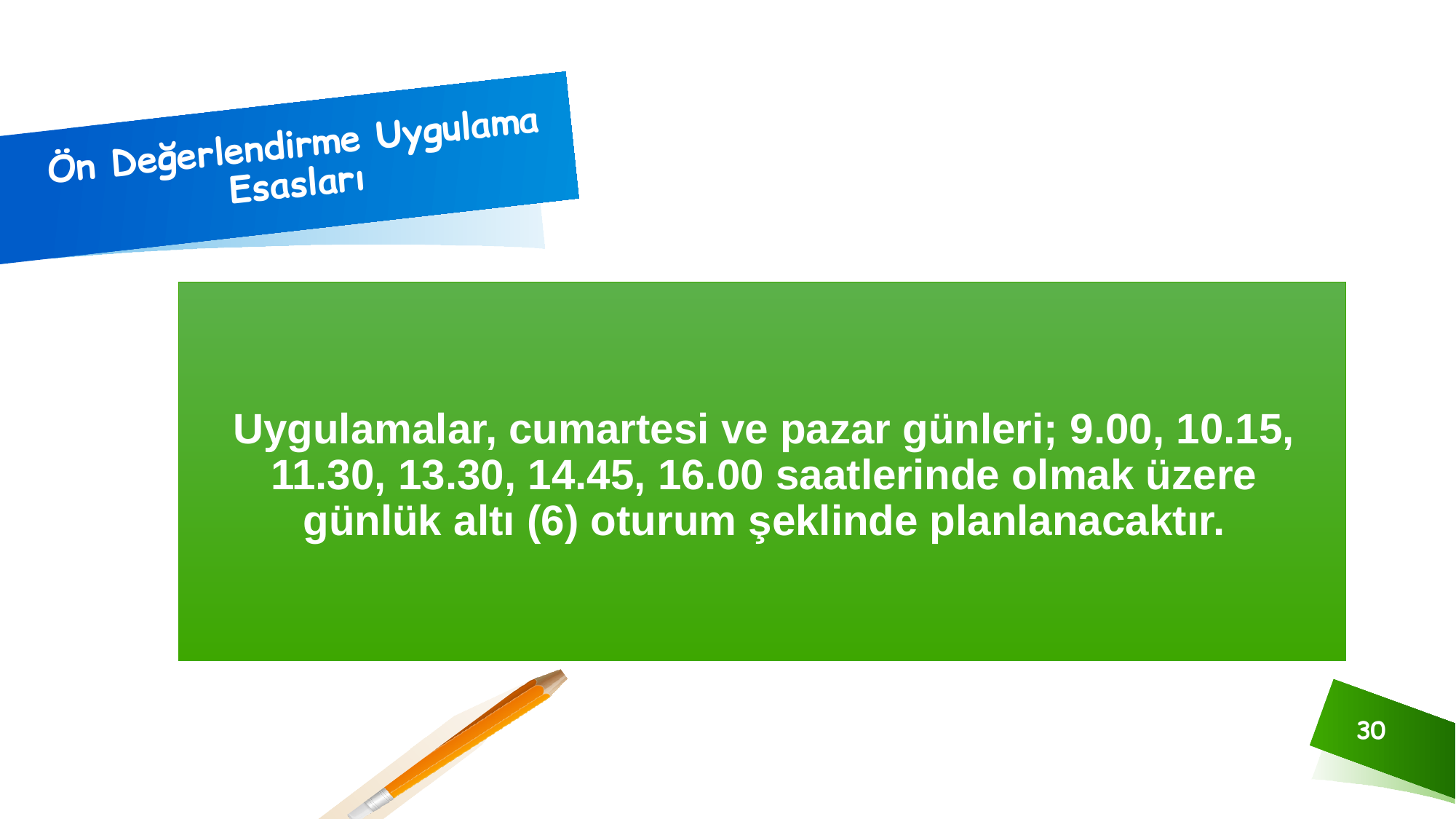

# Ön Değerlendirme Uygulama Esasları
Uygulamalar, cumartesi ve pazar günleri; 9.00, 10.15, 11.30, 13.30, 14.45, 16.00 saatlerinde olmak üzere günlük altı (6) oturum şeklinde planlanacaktır.
30